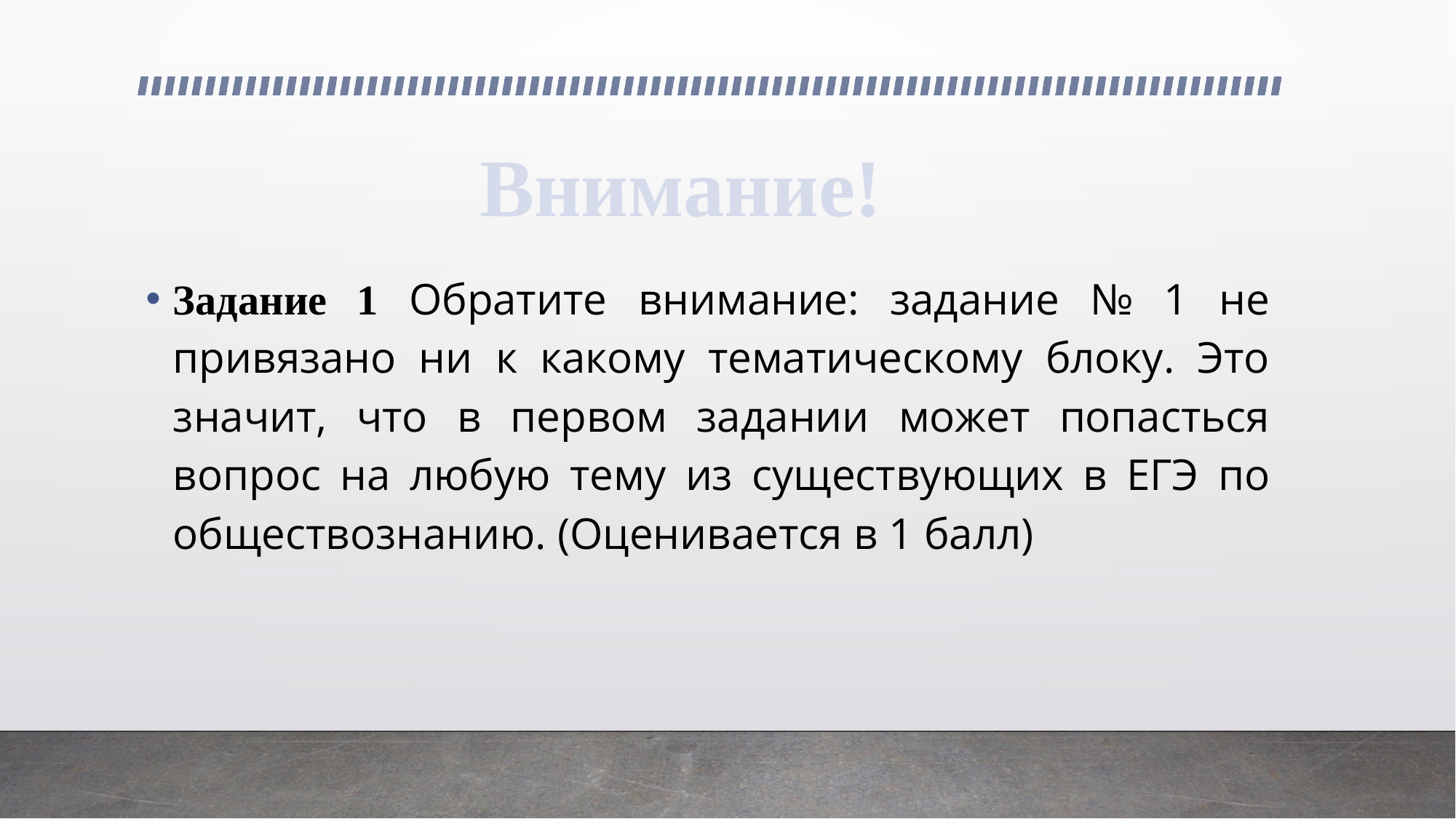

Внимание!
Задание 1 Обратите внимание: задание № 1 не привязано ни к какому тематическому блоку. Это значит, что в первом задании может попасться вопрос на любую тему из существующих в ЕГЭ по обществознанию. (Оценивается в 1 балл)